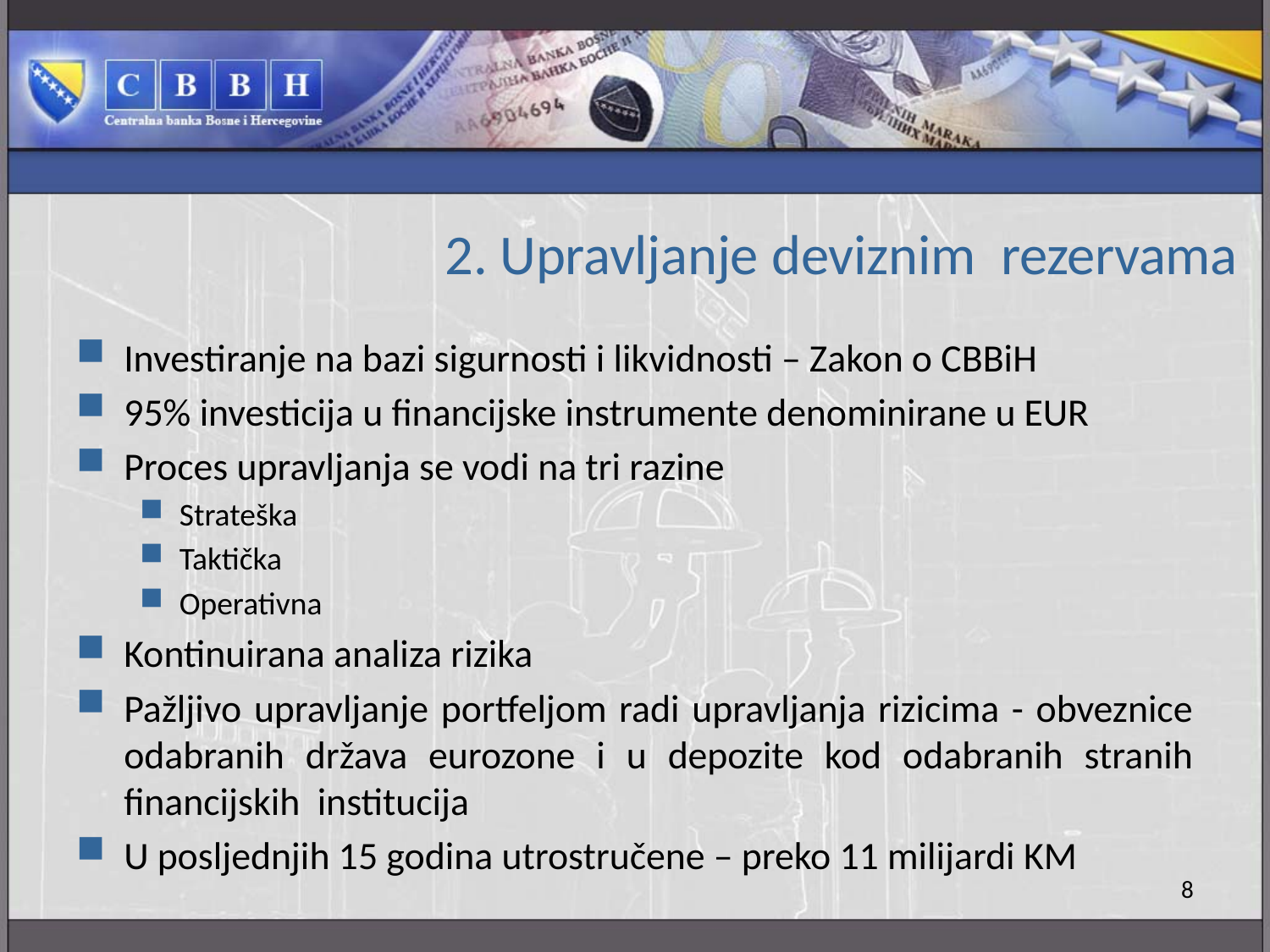

# 2. Upravljanje deviznim  rezervama
Investiranje na bazi sigurnosti i likvidnosti – Zakon o CBBiH
95% investicija u financijske instrumente denominirane u EUR
Proces upravljanja se vodi na tri razine
Strateška
Taktička
Operativna
Kontinuirana analiza rizika
Pažljivo upravljanje portfeljom radi upravljanja rizicima - obveznice odabranih država eurozone i u depozite kod odabranih stranih financijskih  institucija
U posljednjih 15 godina utrostručene – preko 11 milijardi KM
8